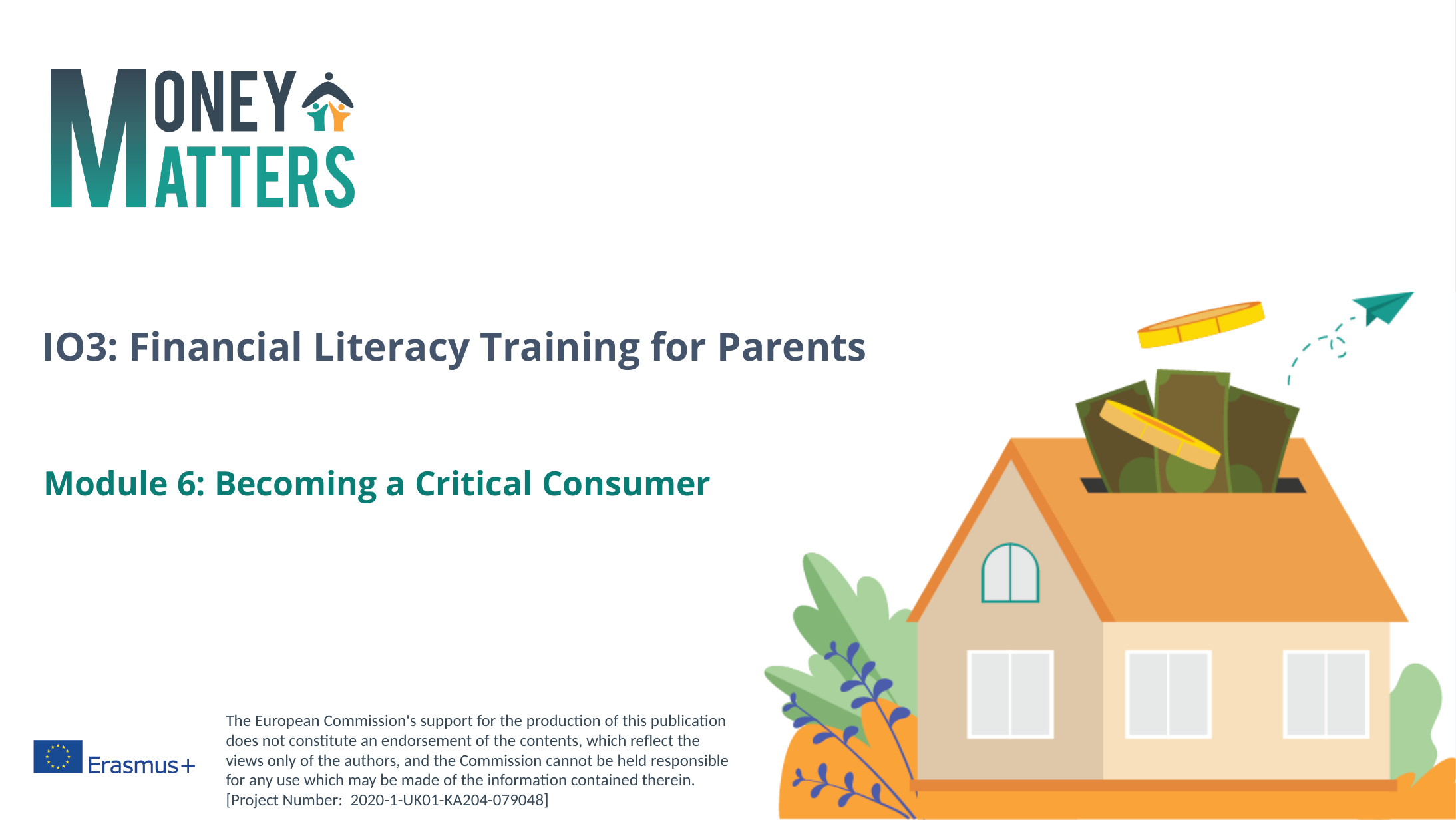

# IO3: Financial Literacy Training for Parents
Module 6: Becoming a Critical Consumer